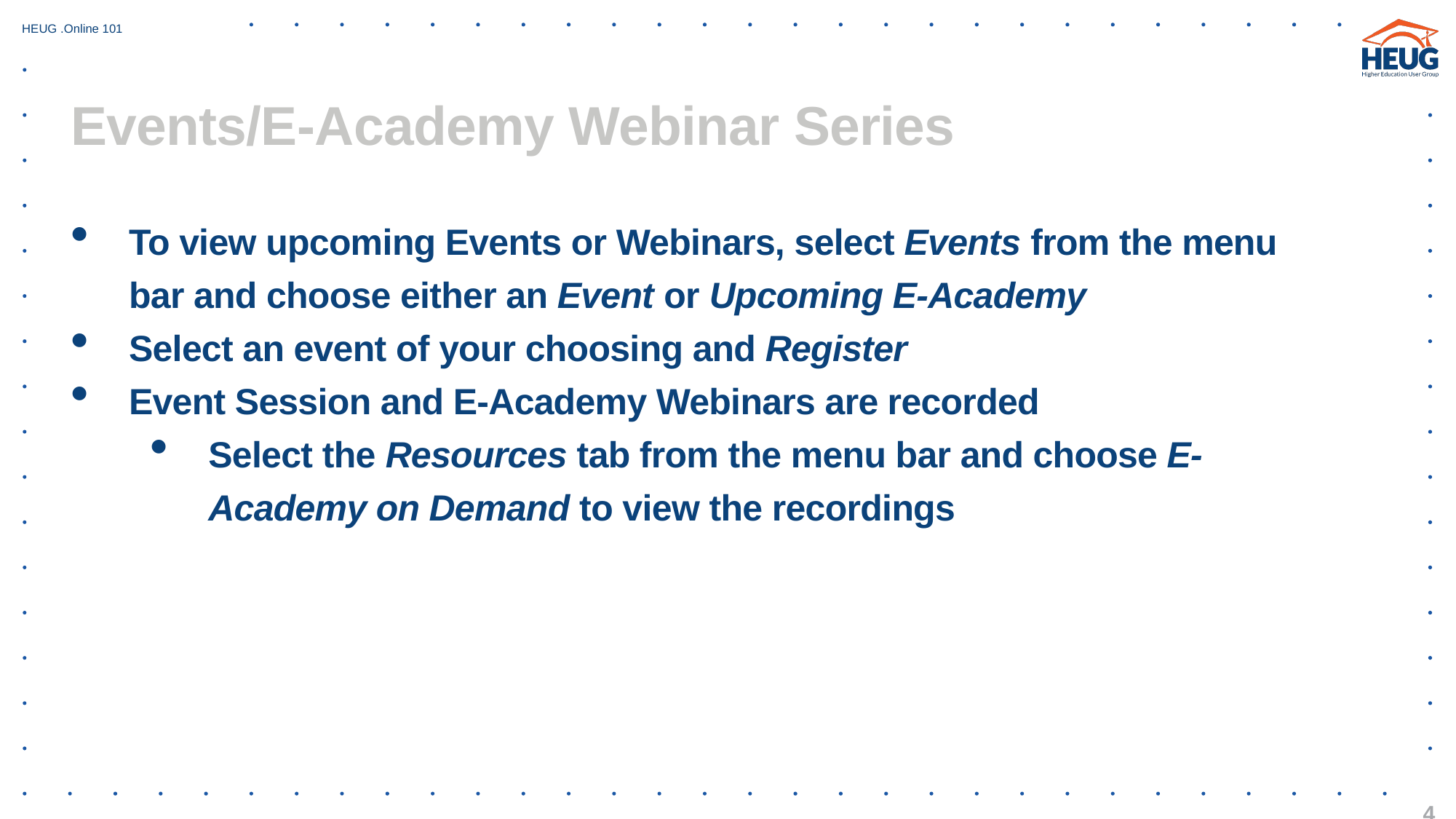

Events/E-Academy Webinar Series

To view upcoming Events or Webinars, select Events from the menu bar and choose either an Event or Upcoming E-Academy
Select an event of your choosing and Register
Event Session and E-Academy Webinars are recorded
Select the Resources tab from the menu bar and choose E-Academy on Demand to view the recordings